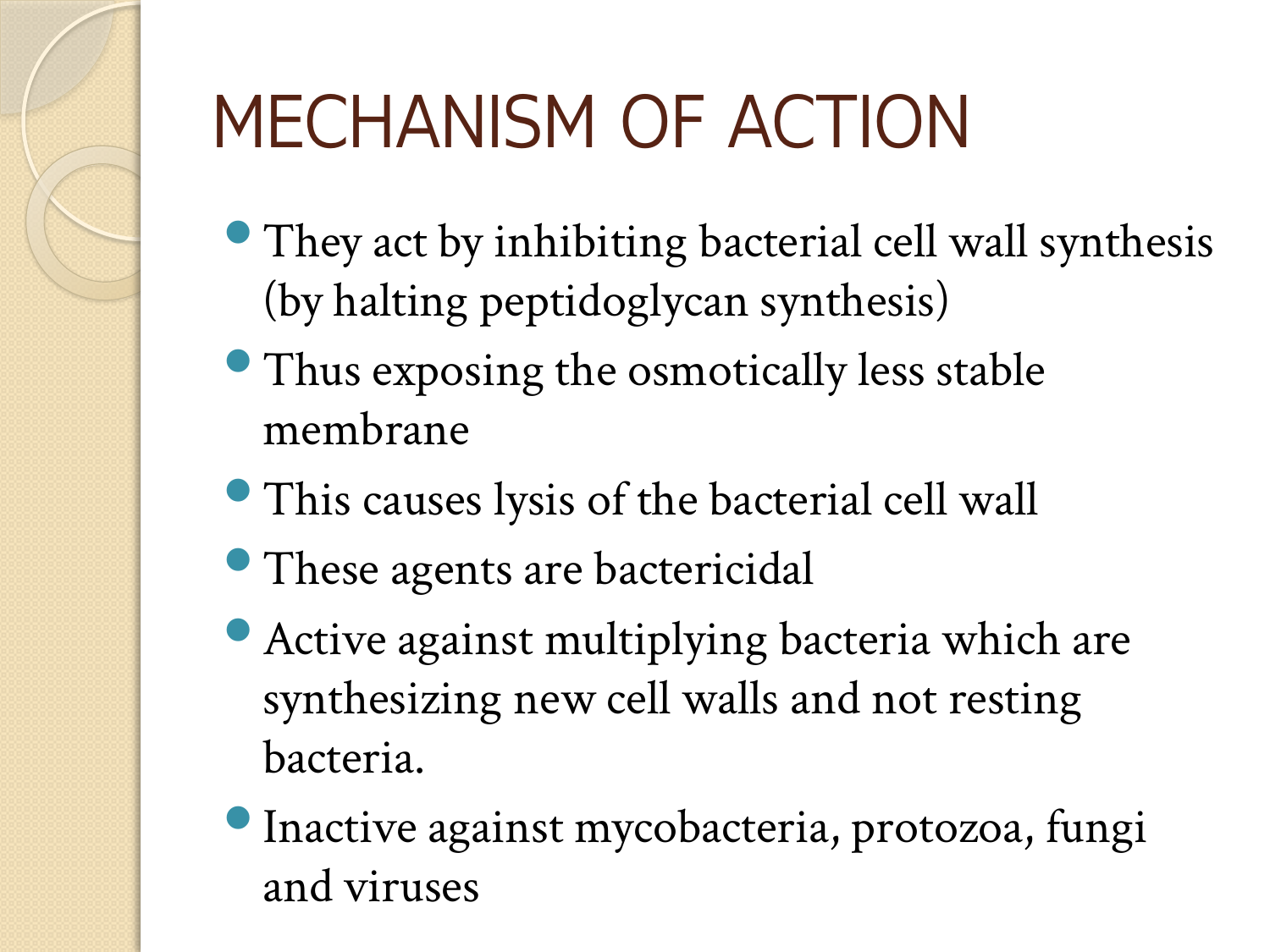

# MECHANISM OF ACTION
They act by inhibiting bacterial cell wall synthesis (by halting peptidoglycan synthesis)
Thus exposing the osmotically less stable membrane
This causes lysis of the bacterial cell wall
These agents are bactericidal
Active against multiplying bacteria which are synthesizing new cell walls and not resting bacteria.
Inactive against mycobacteria, protozoa, fungi and viruses